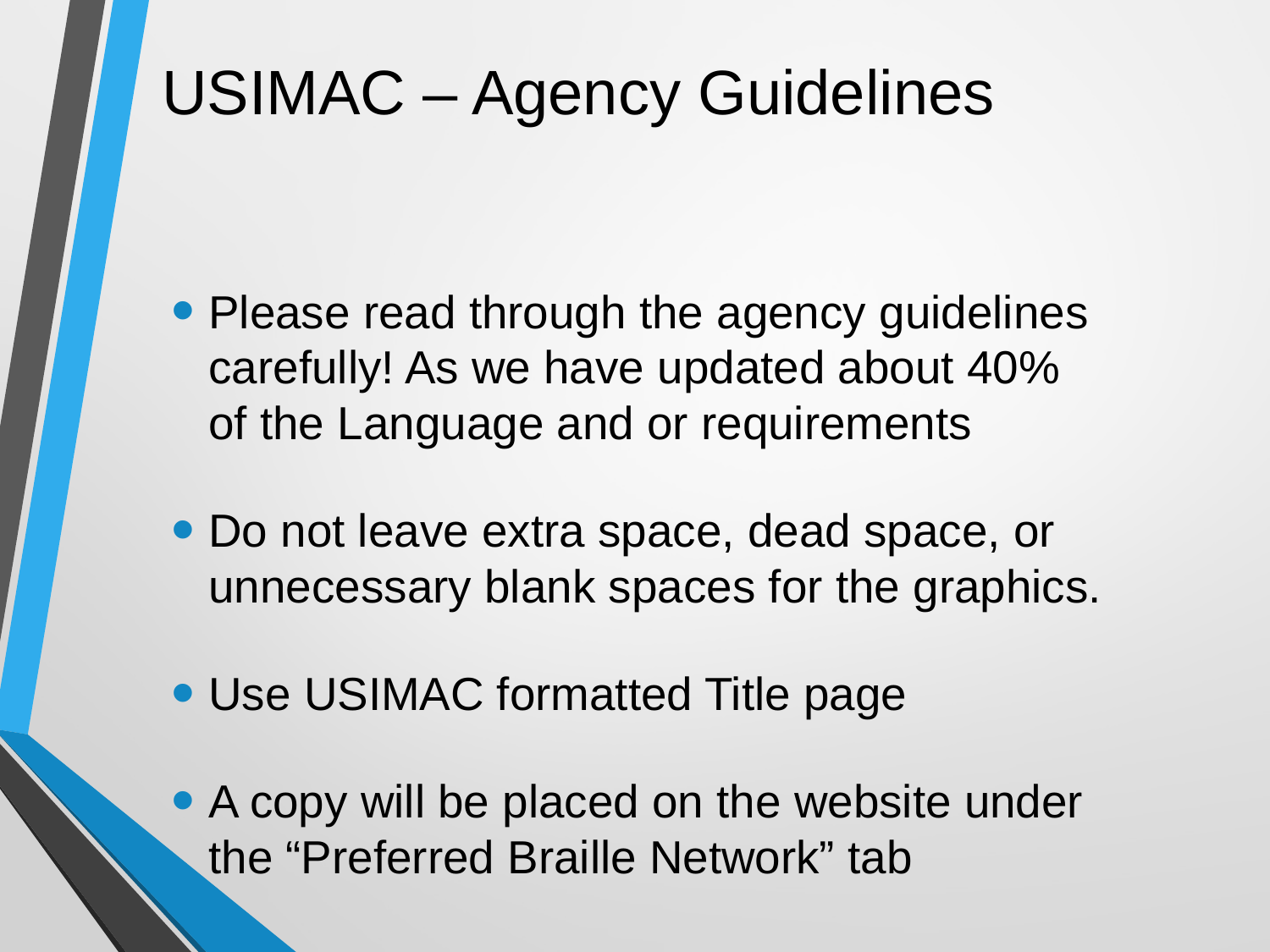

# USIMAC – Agency Guidelines

Please read through the agency guidelines carefully! As we have updated about 40% of the Language and or requirements

Do not leave extra space, dead space, or unnecessary blank spaces for the graphics.

Use USIMAC formatted Title page

A copy will be placed on the website under the “Preferred Braille Network” tab